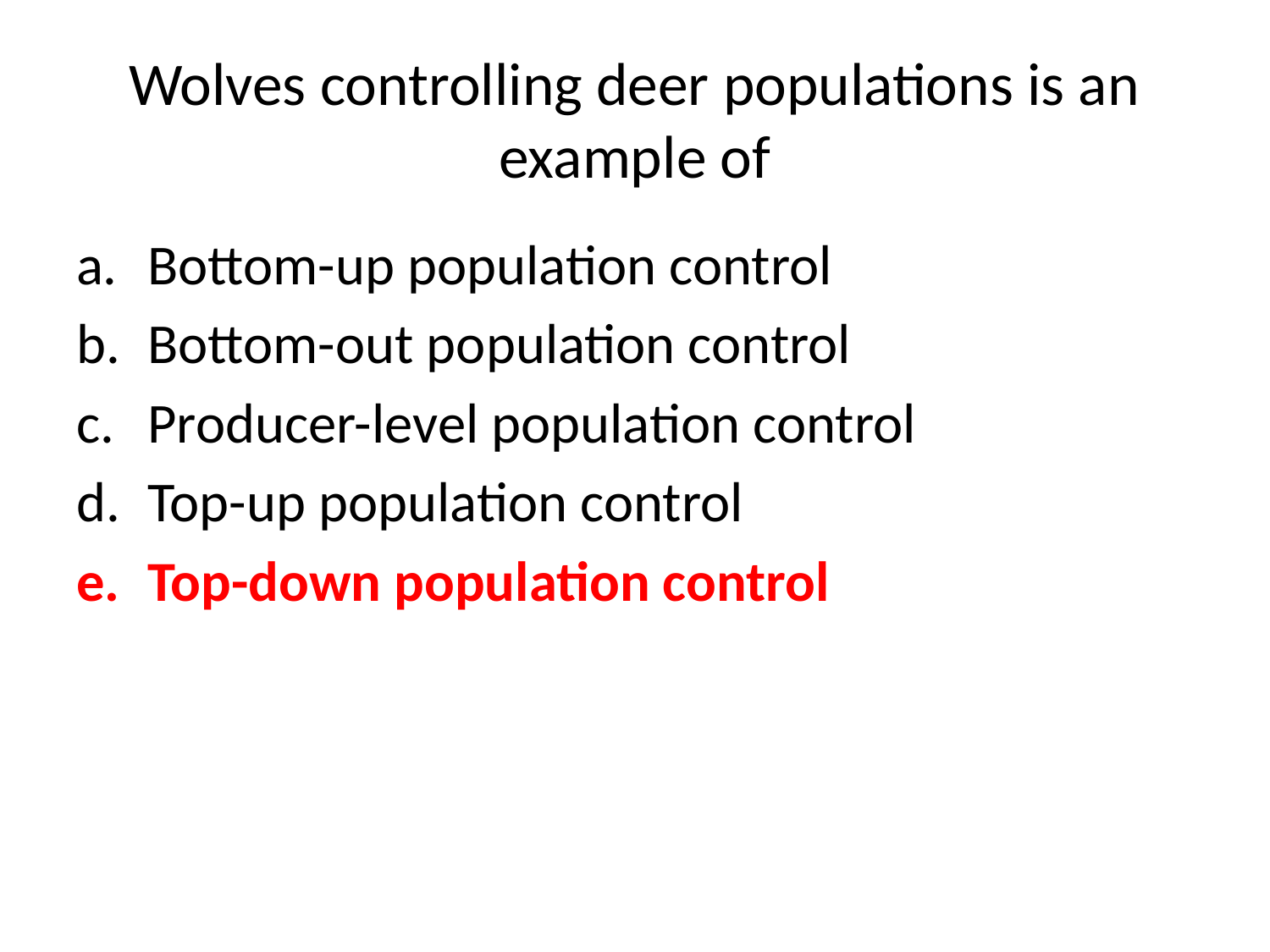

# Wolves controlling deer populations is an example of
Bottom-up population control
Bottom-out population control
Producer-level population control
Top-up population control
Top-down population control